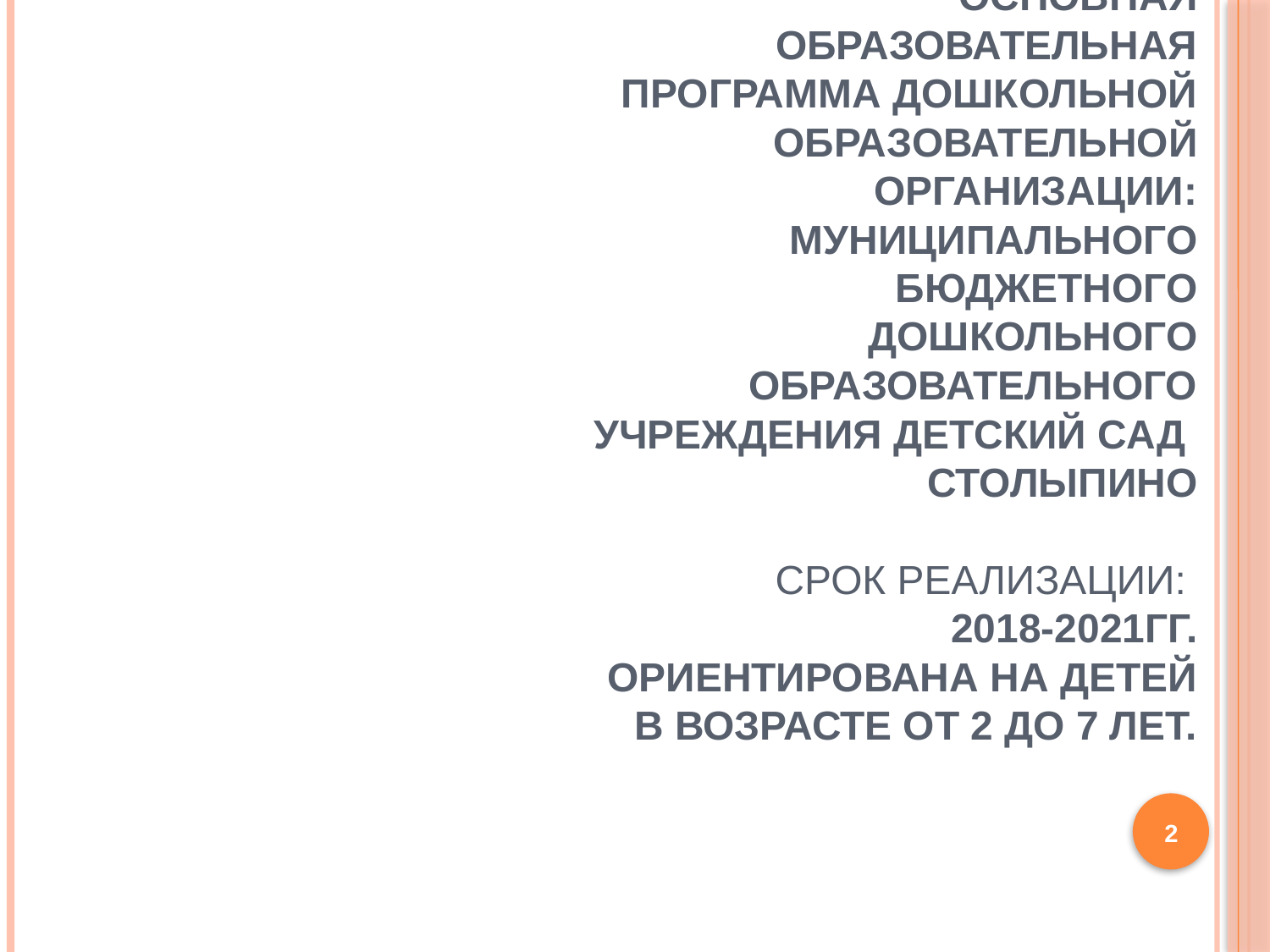

# Полное название: Основная образовательная программа дошкольной образовательной организации: муниципального бюджетного дошкольного образовательного учреждения детский сад столыпино Срок реализации: 2018-2021гг. Ориентирована на детей в возрасте от 2 до 7 лет.

2